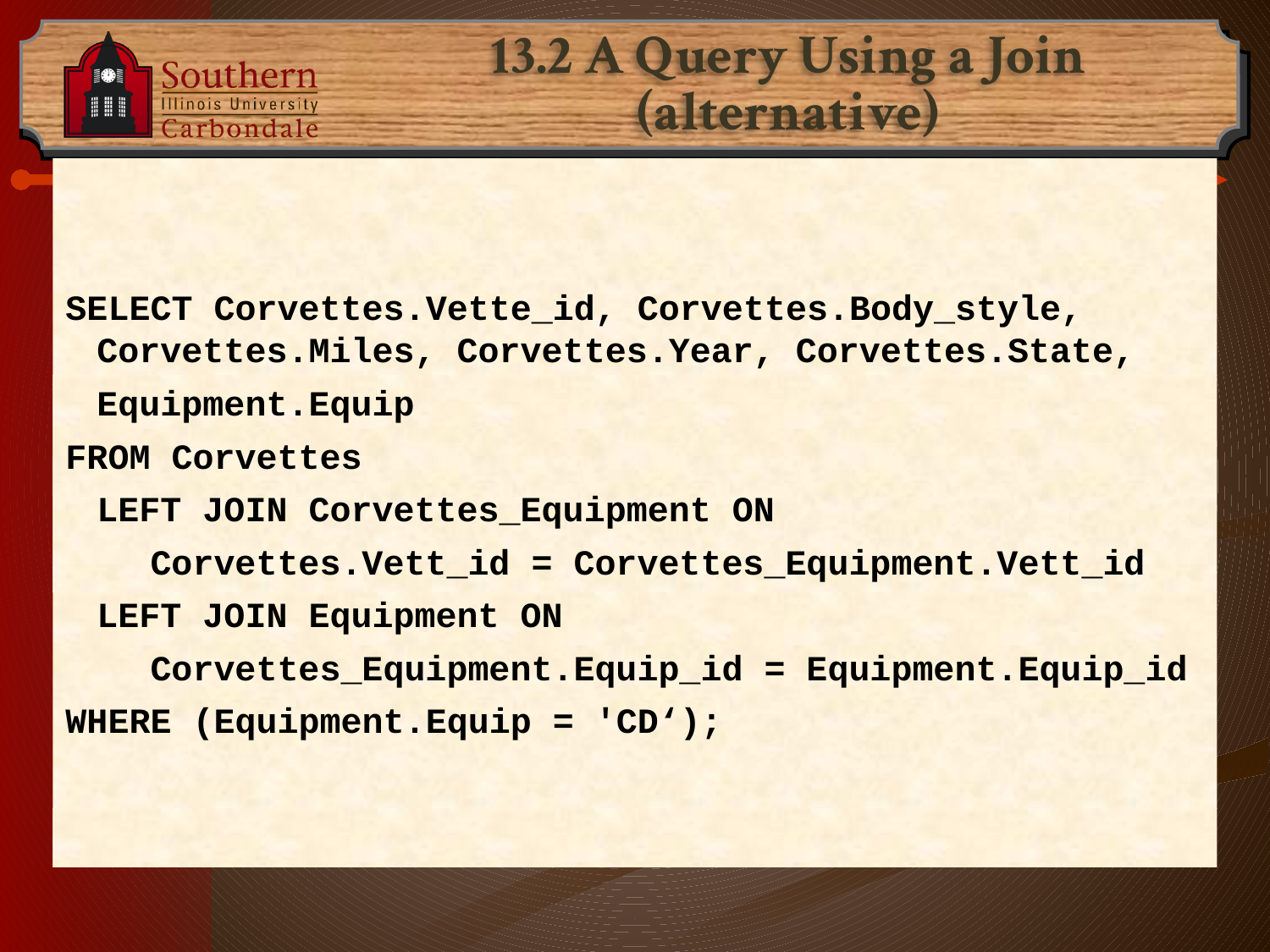

# 13.2 A Query Using a Join (alternative)
SELECT Corvettes.Vette_id, Corvettes.Body_style, Corvettes.Miles, Corvettes.Year, Corvettes.State,
	Equipment.Equip
FROM Corvettes
	LEFT JOIN Corvettes_Equipment ON
    Corvettes.Vett_id = Corvettes_Equipment.Vett_id
	LEFT JOIN Equipment ON
    Corvettes_Equipment.Equip_id = Equipment.Equip_id
WHERE (Equipment.Equip = 'CD‘);